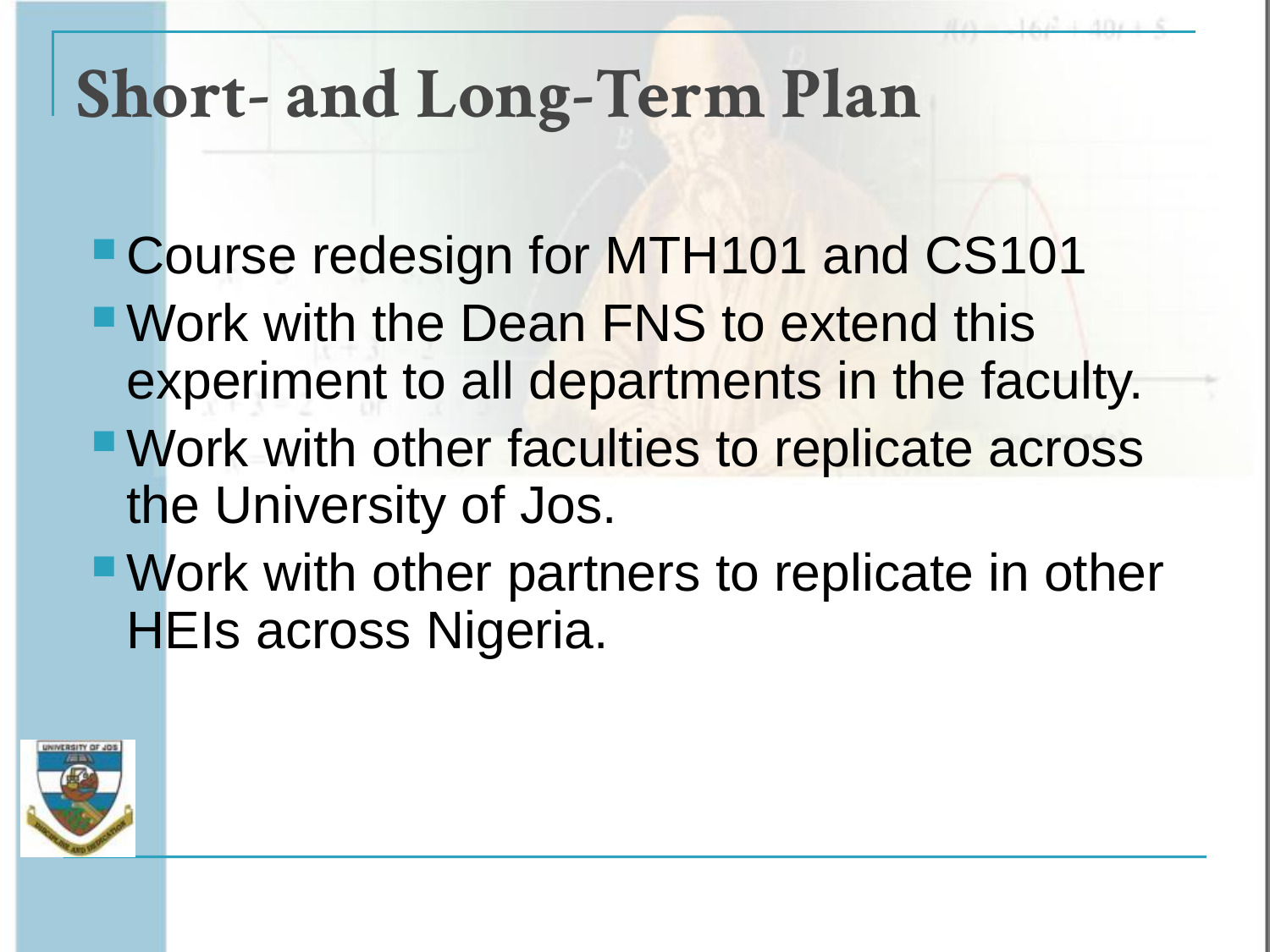

# Short- and Long-Term Plan
Course redesign for MTH101 and CS101
Work with the Dean FNS to extend this experiment to all departments in the faculty.
Work with other faculties to replicate across the University of Jos.
Work with other partners to replicate in other HEIs across Nigeria.